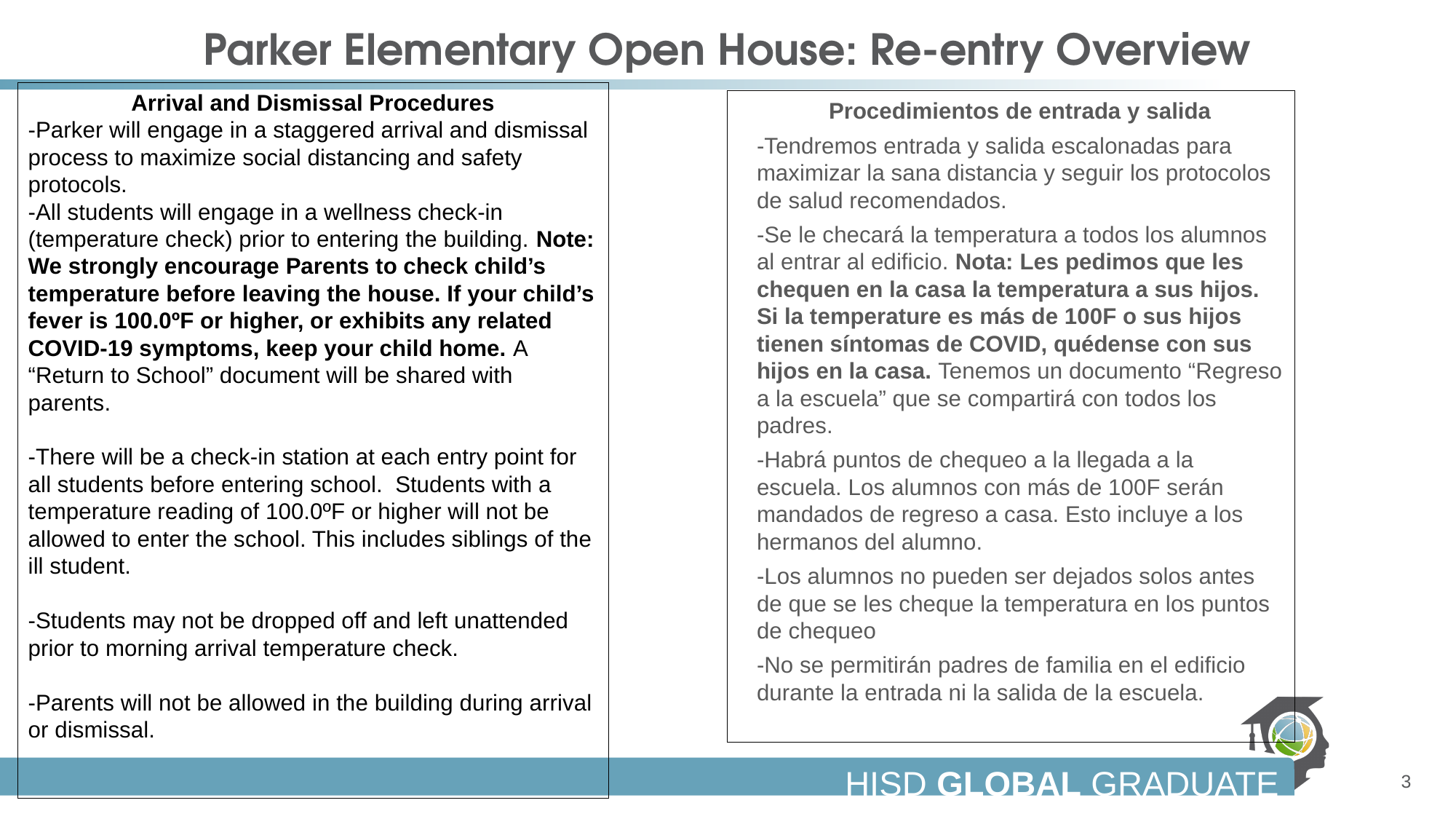

# Parker Elementary Open House: Re-entry Overview
Arrival and Dismissal Procedures
-Parker will engage in a staggered arrival and dismissal process to maximize social distancing and safety protocols.
-All students will engage in a wellness check-in (temperature check) prior to entering the building. Note: We strongly encourage Parents to check child’s temperature before leaving the house. If your child’s fever is 100.0ºF or higher, or exhibits any related COVID-19 symptoms, keep your child home. A “Return to School” document will be shared with parents.

-There will be a check-in station at each entry point for all students before entering school.  Students with a temperature reading of 100.0ºF or higher will not be allowed to enter the school. This includes siblings of the ill student.

-Students may not be dropped off and left unattended prior to morning arrival temperature check.

-Parents will not be allowed in the building during arrival or dismissal.

Procedimientos de entrada y salida
-Tendremos entrada y salida escalonadas para maximizar la sana distancia y seguir los protocolos de salud recomendados.
-Se le checará la temperatura a todos los alumnos al entrar al edificio. Nota: Les pedimos que les chequen en la casa la temperatura a sus hijos. Si la temperature es más de 100F o sus hijos tienen síntomas de COVID, quédense con sus hijos en la casa. Tenemos un documento “Regreso a la escuela” que se compartirá con todos los padres.
-Habrá puntos de chequeo a la llegada a la escuela. Los alumnos con más de 100F serán mandados de regreso a casa. Esto incluye a los hermanos del alumno.
-Los alumnos no pueden ser dejados solos antes de que se les cheque la temperatura en los puntos de chequeo
-No se permitirán padres de familia en el edificio durante la entrada ni la salida de la escuela.

3